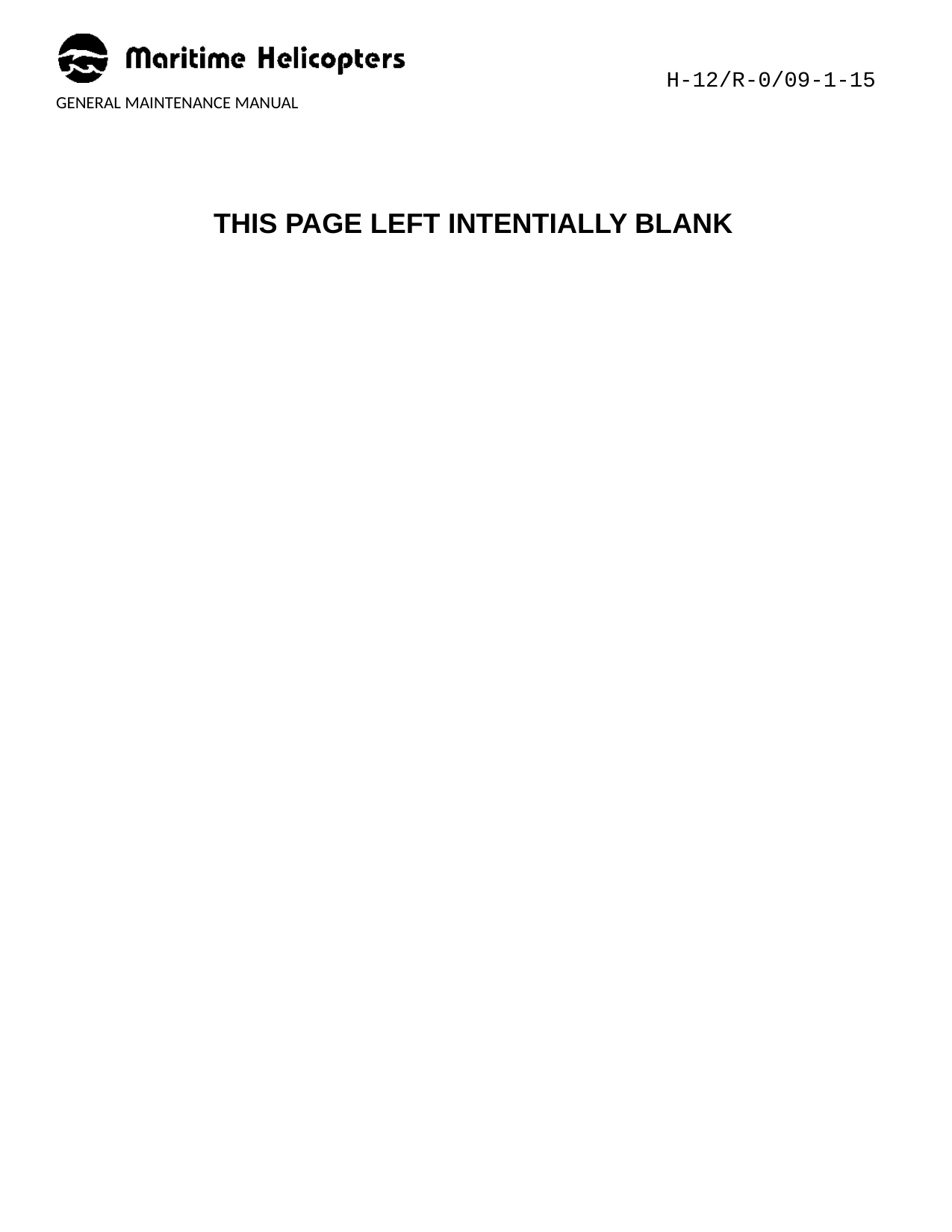

H-12/R-0/09-1-15
GENERAL MAINTENANCE MANUAL
THIS PAGE LEFT INTENTIALLY BLANK